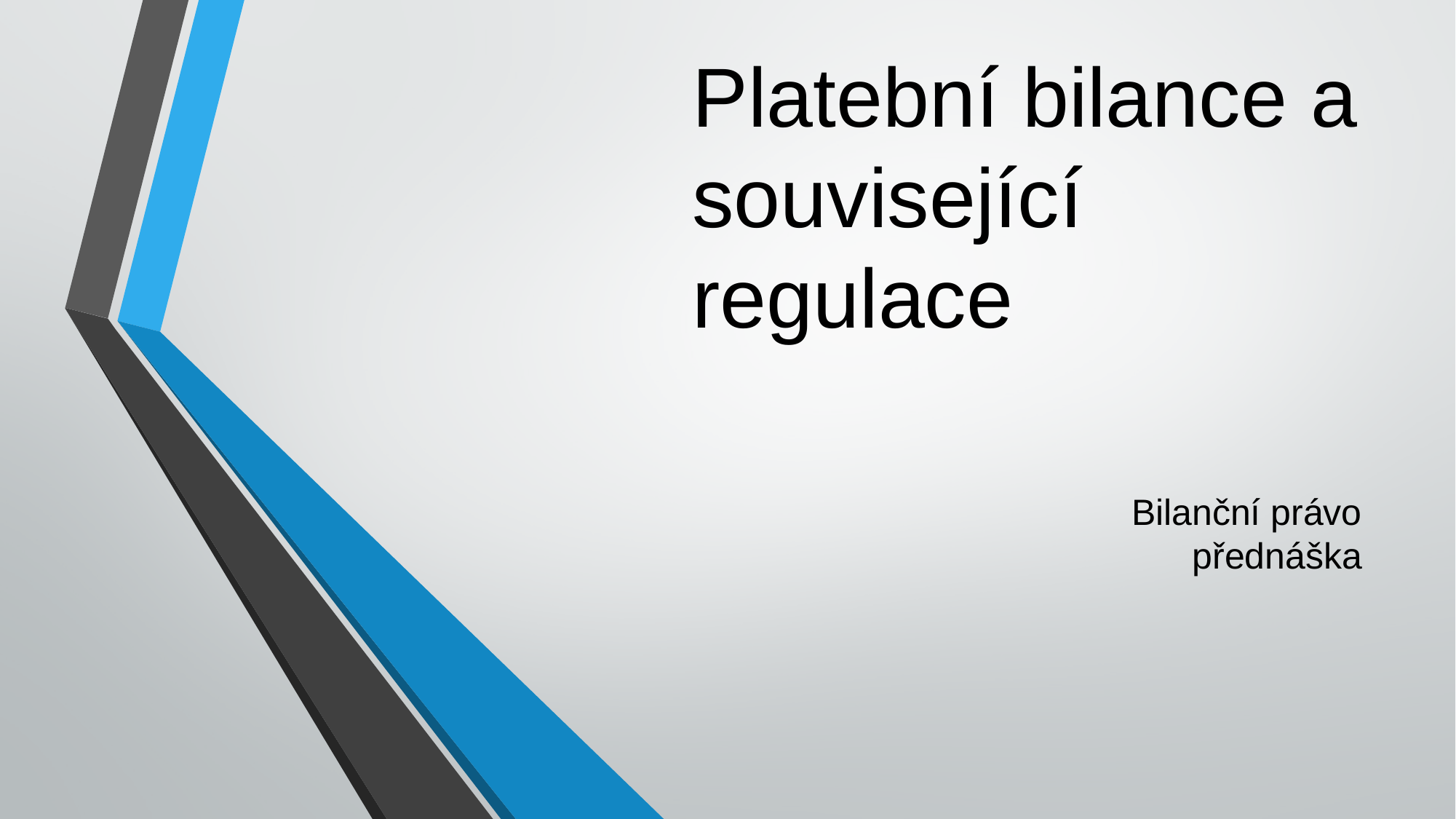

# Platební bilance a související regulace
Bilanční právo
přednáška